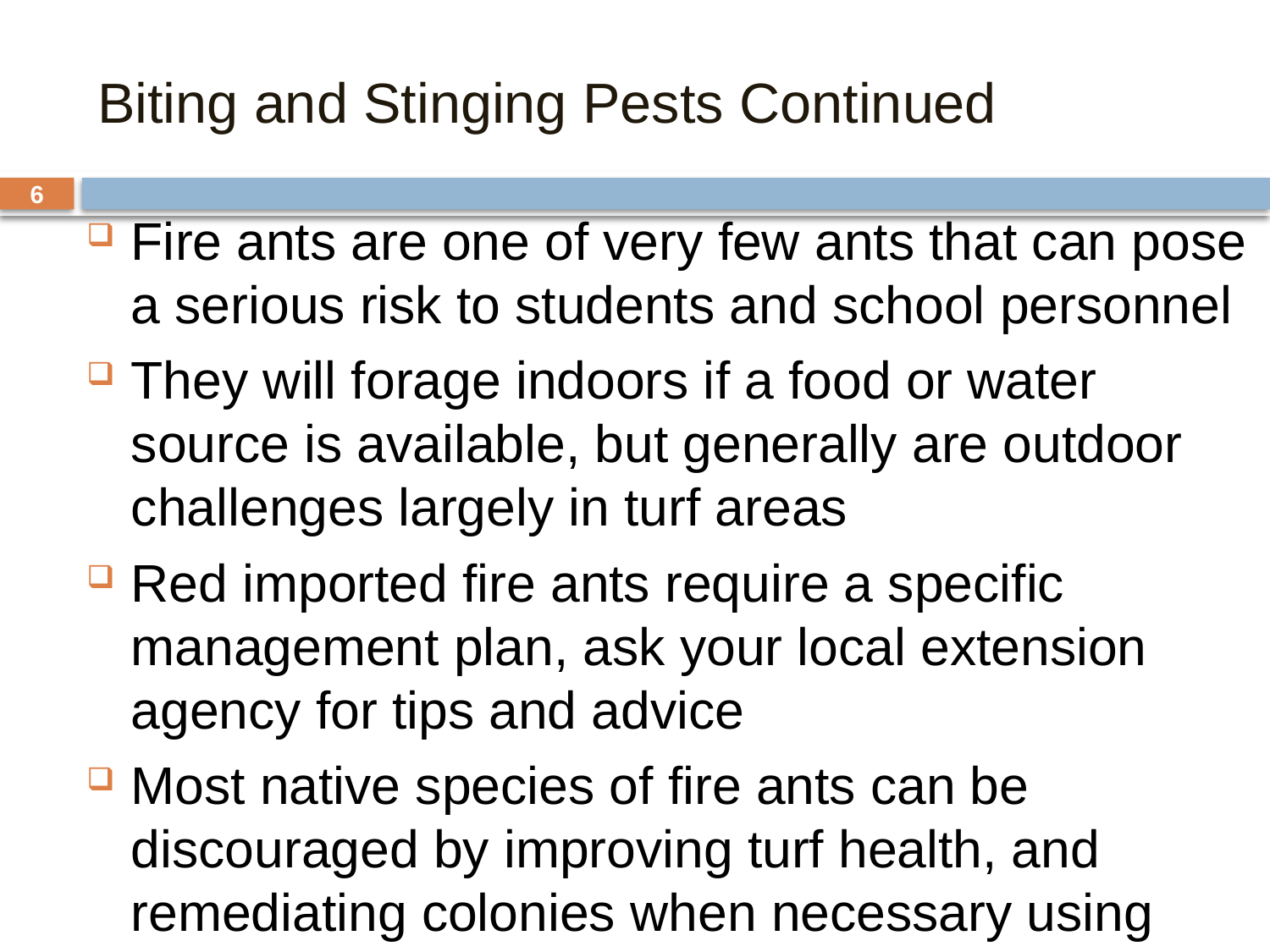

# Biting and Stinging Pests Continued
6
Fire ants are one of very few ants that can pose a serious risk to students and school personnel
They will forage indoors if a food or water source is available, but generally are outdoor challenges largely in turf areas
Red imported fire ants require a specific management plan, ask your local extension agency for tips and advice
Most native species of fire ants can be discouraged by improving turf health, and remediating colonies when necessary using pesticide baits